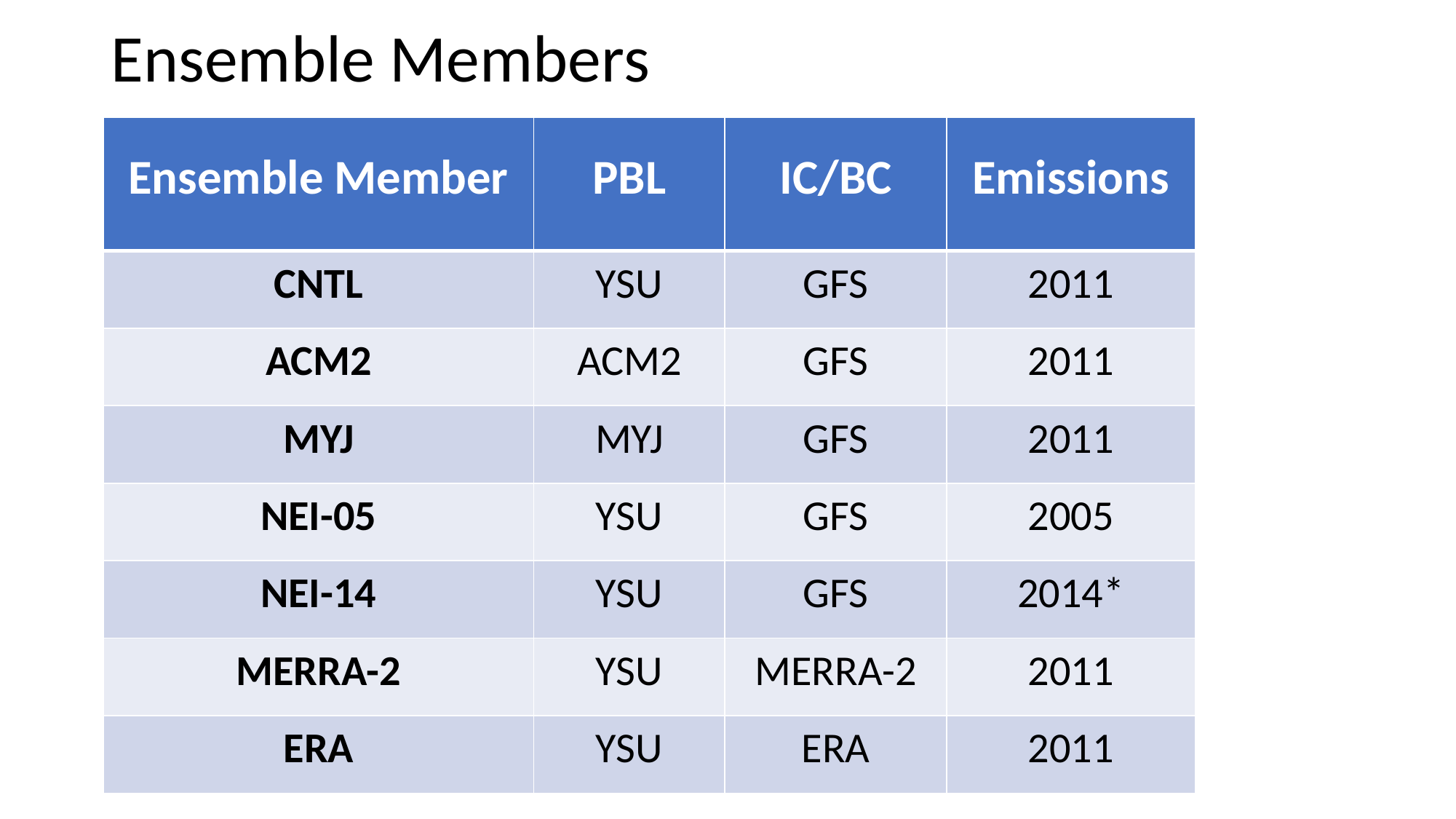

# Ensemble Members
| Ensemble Member | PBL | IC/BC | Emissions |
| --- | --- | --- | --- |
| CNTL | YSU | GFS | 2011 |
| ACM2 | ACM2 | GFS | 2011 |
| MYJ | MYJ | GFS | 2011 |
| NEI-05 | YSU | GFS | 2005 |
| NEI-14 | YSU | GFS | 2014\* |
| MERRA-2 | YSU | MERRA-2 | 2011 |
| ERA | YSU | ERA | 2011 |